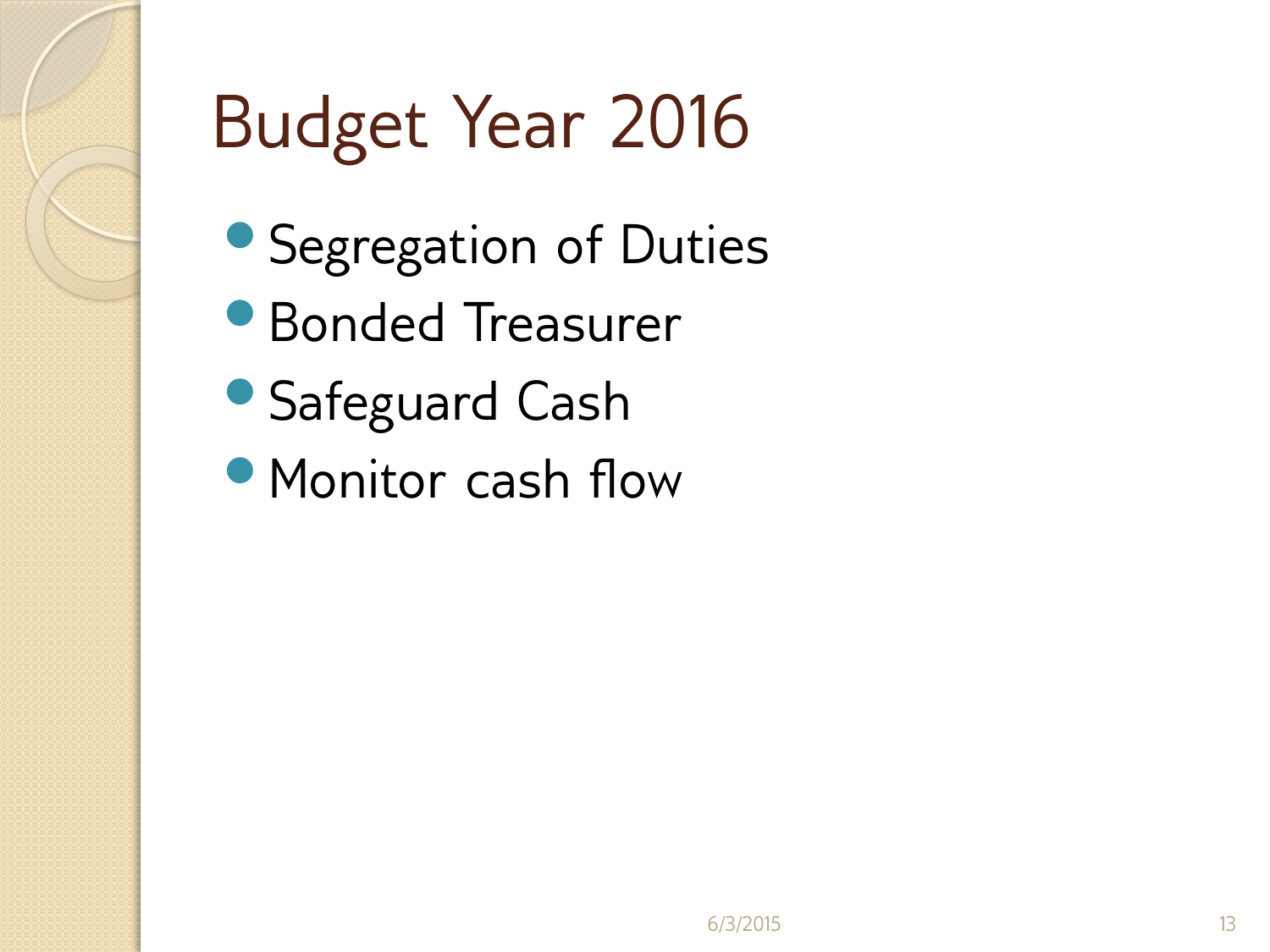

# Budget Year 2016
Segregation of Duties
Bonded Treasurer
Safeguard Cash
Monitor cash flow
6/3/2015

13